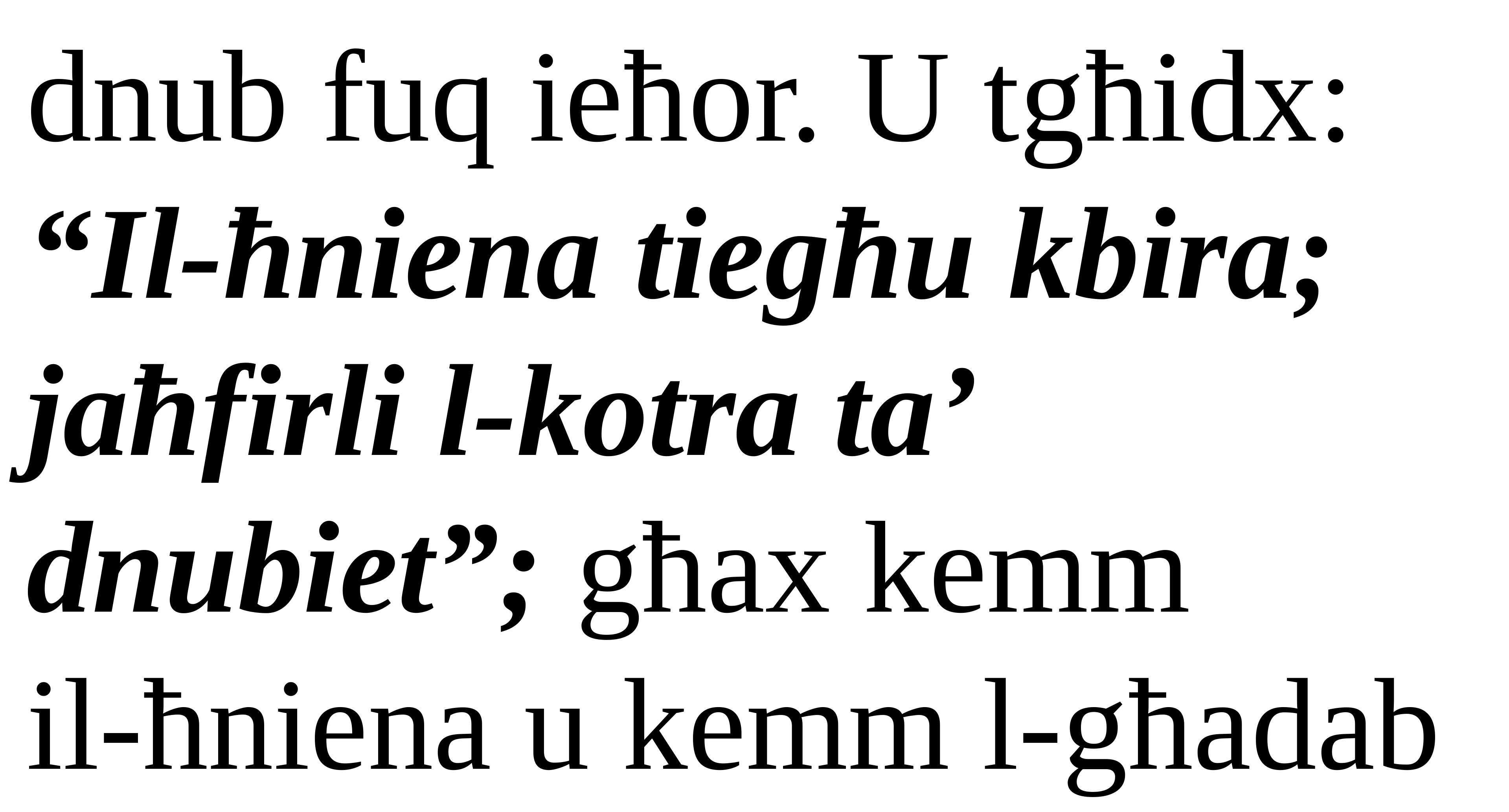

dnub fuq ieħor. U tgħidx: “Il-ħniena tiegħu kbira;
jaħfirli l-kotra ta’ dnubiet”; għax kemm
il-ħniena u kemm l-għadab